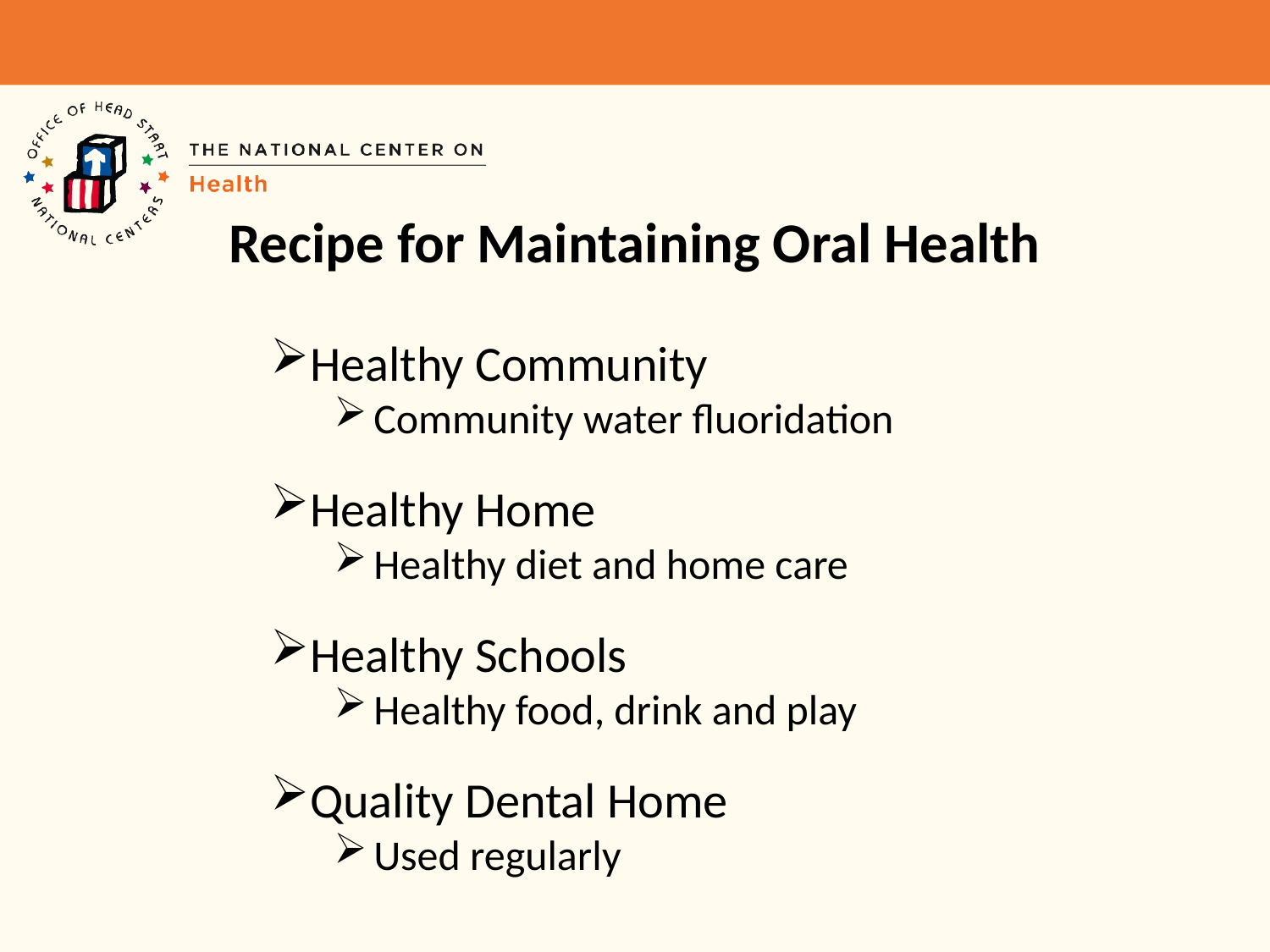

# Recipe for Maintaining Oral Health
Healthy Community
Community water fluoridation

Healthy Home
Healthy diet and home care

Healthy Schools
Healthy food, drink and play

Quality Dental Home
Used regularly